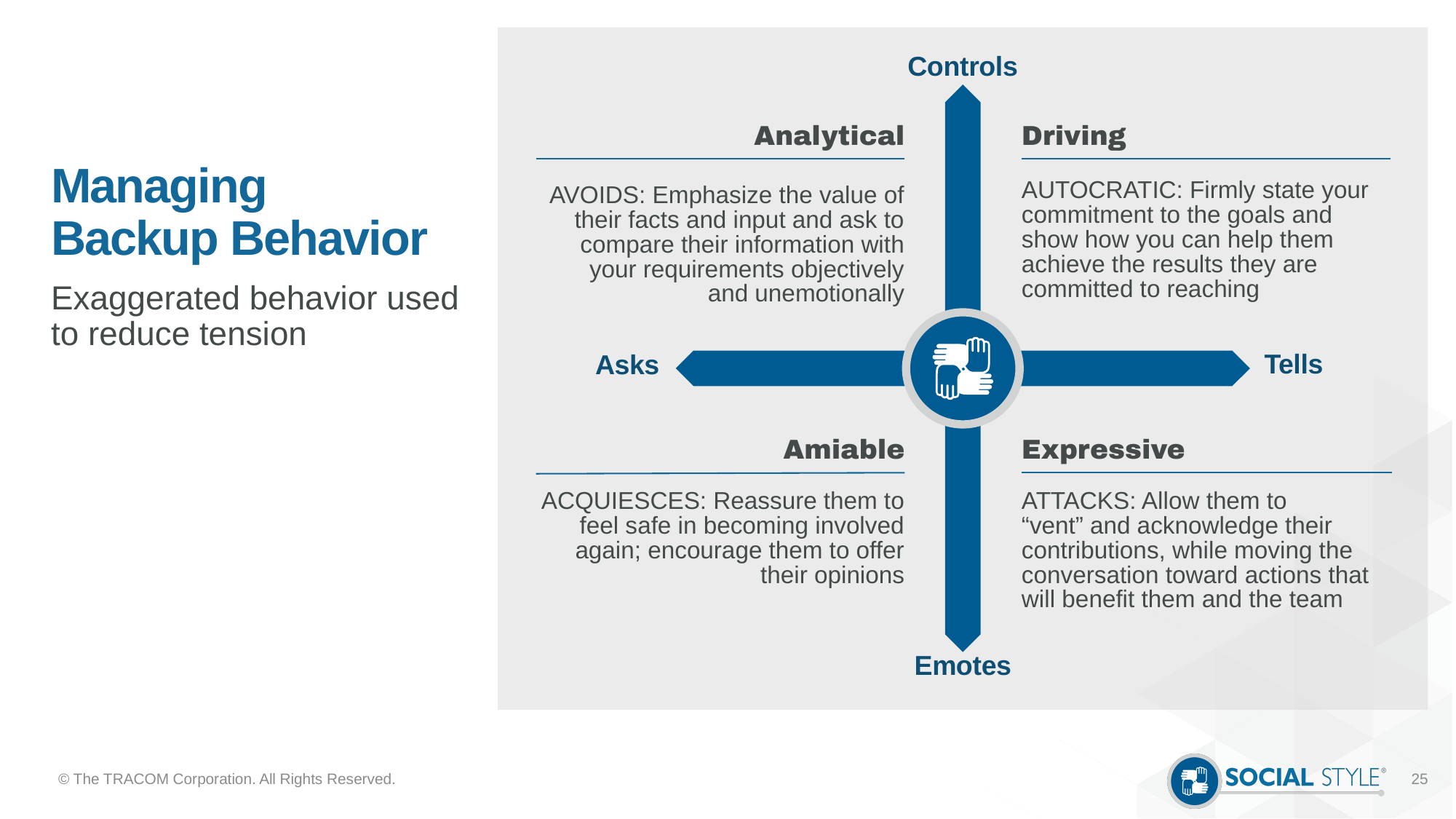

# Managing Backup Behavior

Controls

Analytical
AVOIDS: Emphasize the value of their facts and input and ask to compare their information with your requirements objectively
and unemotionally

Driving

AUTOCRATIC: Firmly state your commitment to the goals and show how you can help them achieve the results they are committed to reaching
Exaggerated behavior used to reduce tension
Tells
Asks
Amiable

ACQUIESCES: Reassure them to feel safe in becoming involved again; encourage them to offer their opinions

Expressive

ATTACKS: Allow them to
“vent” and acknowledge their contributions, while moving the conversation toward actions that will benefit them and the team
Emotes
© The TRACOM Corporation. All Rights Reserved.
25